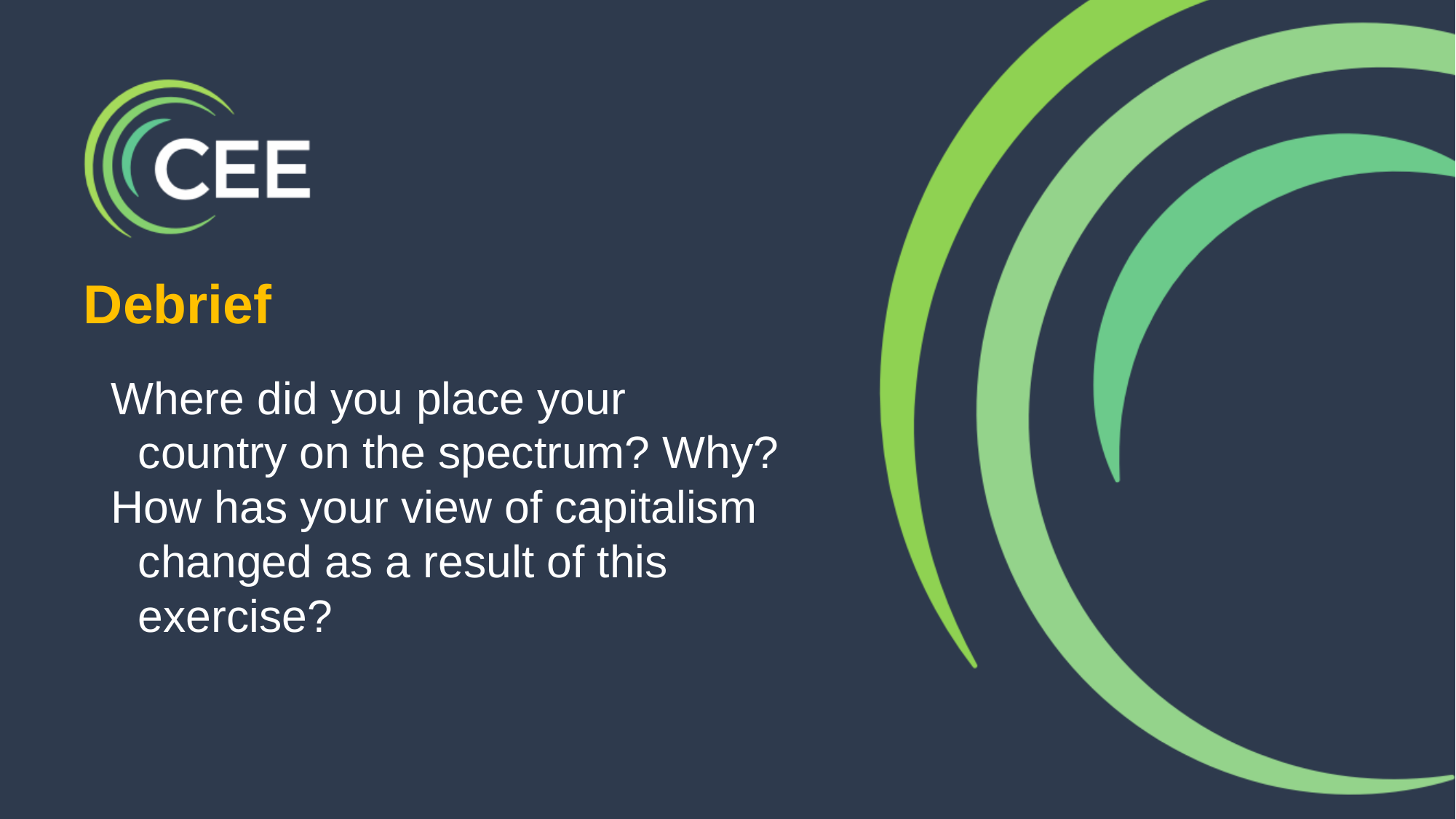

# Debrief
Where did you place your country on the spectrum? Why?
How has your view of capitalism changed as a result of this exercise?